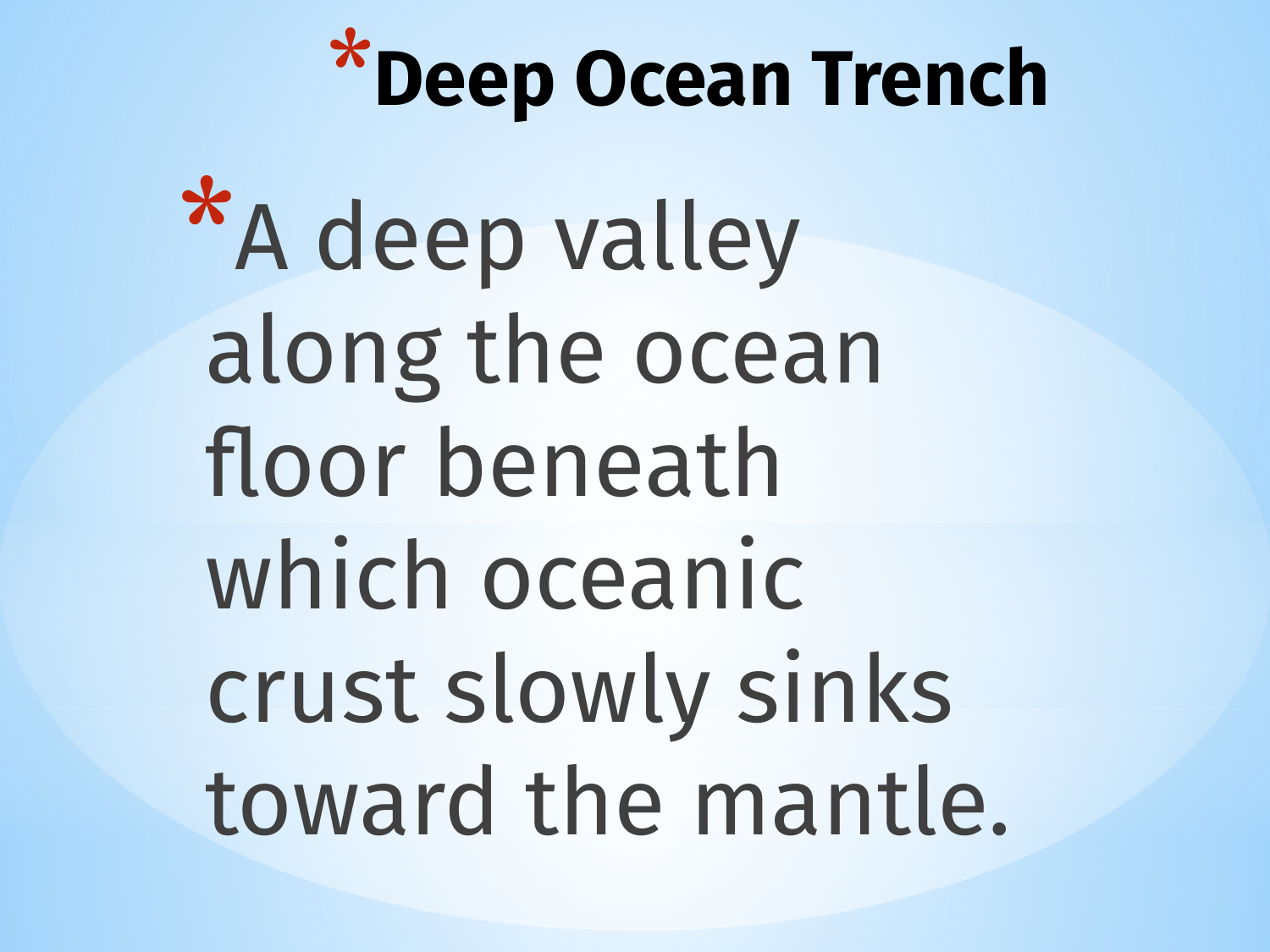

# Deep Ocean Trench
A deep valley along the ocean floor beneath which oceanic crust slowly sinks toward the mantle.